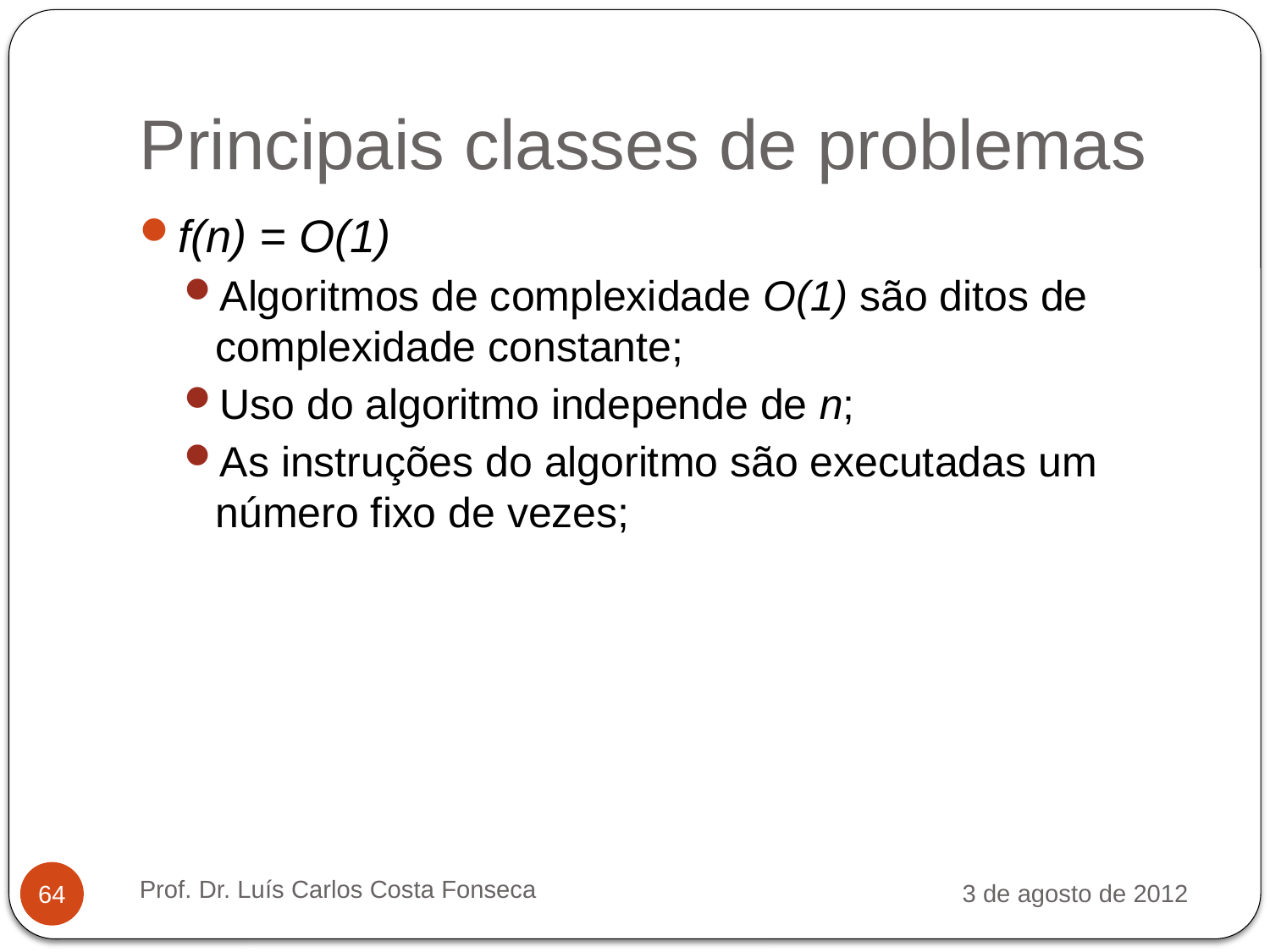

# Principais classes de problemas
f(n) = O(1)
Algoritmos de complexidade O(1) são ditos de complexidade constante;
Uso do algoritmo independe de n;
As instruções do algoritmo são executadas um número fixo de vezes;
Prof. Dr. Luís Carlos Costa Fonseca
3 de agosto de 2012
64